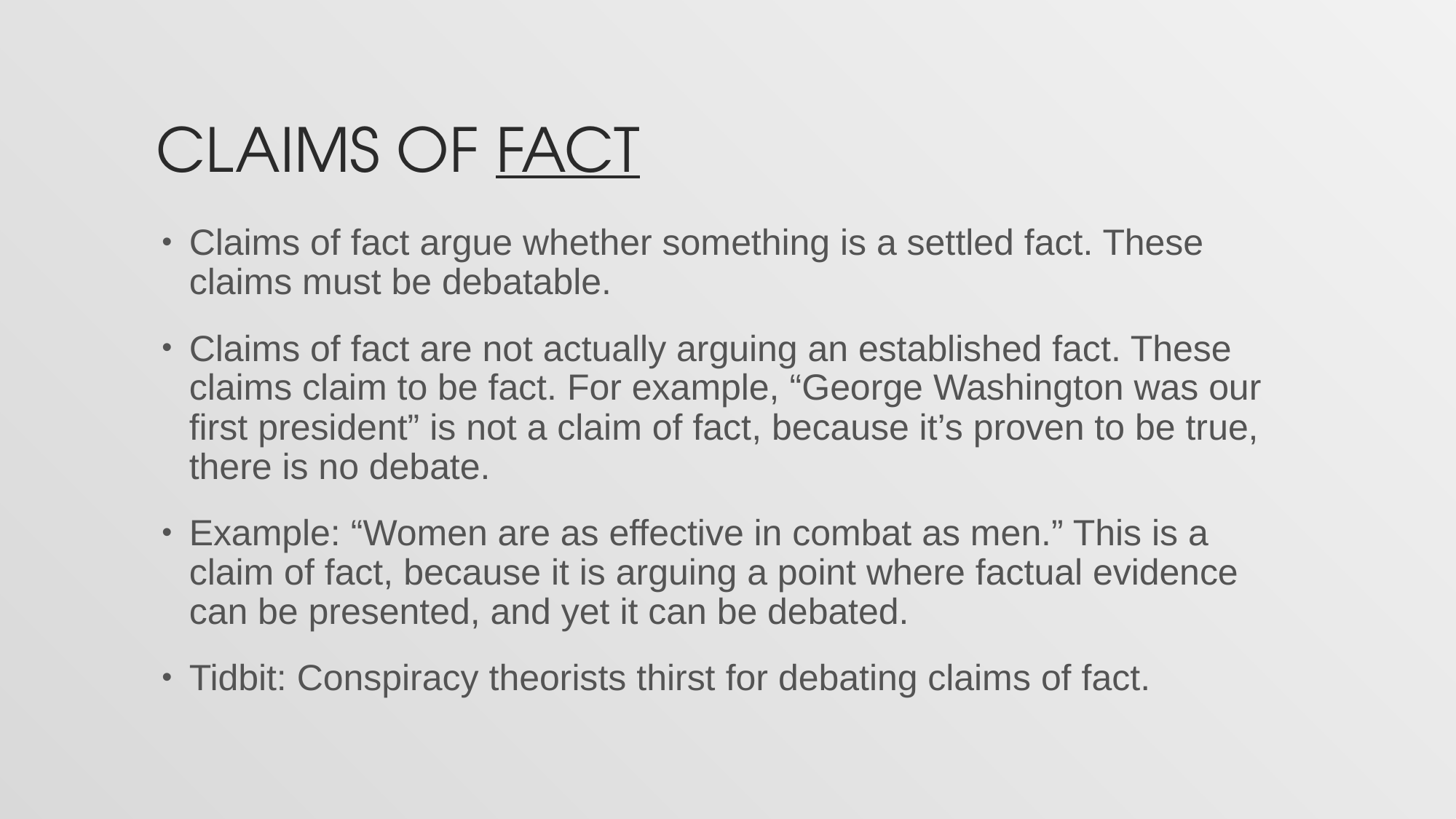

# Claims of Fact
Claims of fact argue whether something is a settled fact. These claims must be debatable.
Claims of fact are not actually arguing an established fact. These claims claim to be fact. For example, “George Washington was our first president” is not a claim of fact, because it’s proven to be true, there is no debate.
Example: “Women are as effective in combat as men.” This is a claim of fact, because it is arguing a point where factual evidence can be presented, and yet it can be debated.
Tidbit: Conspiracy theorists thirst for debating claims of fact.